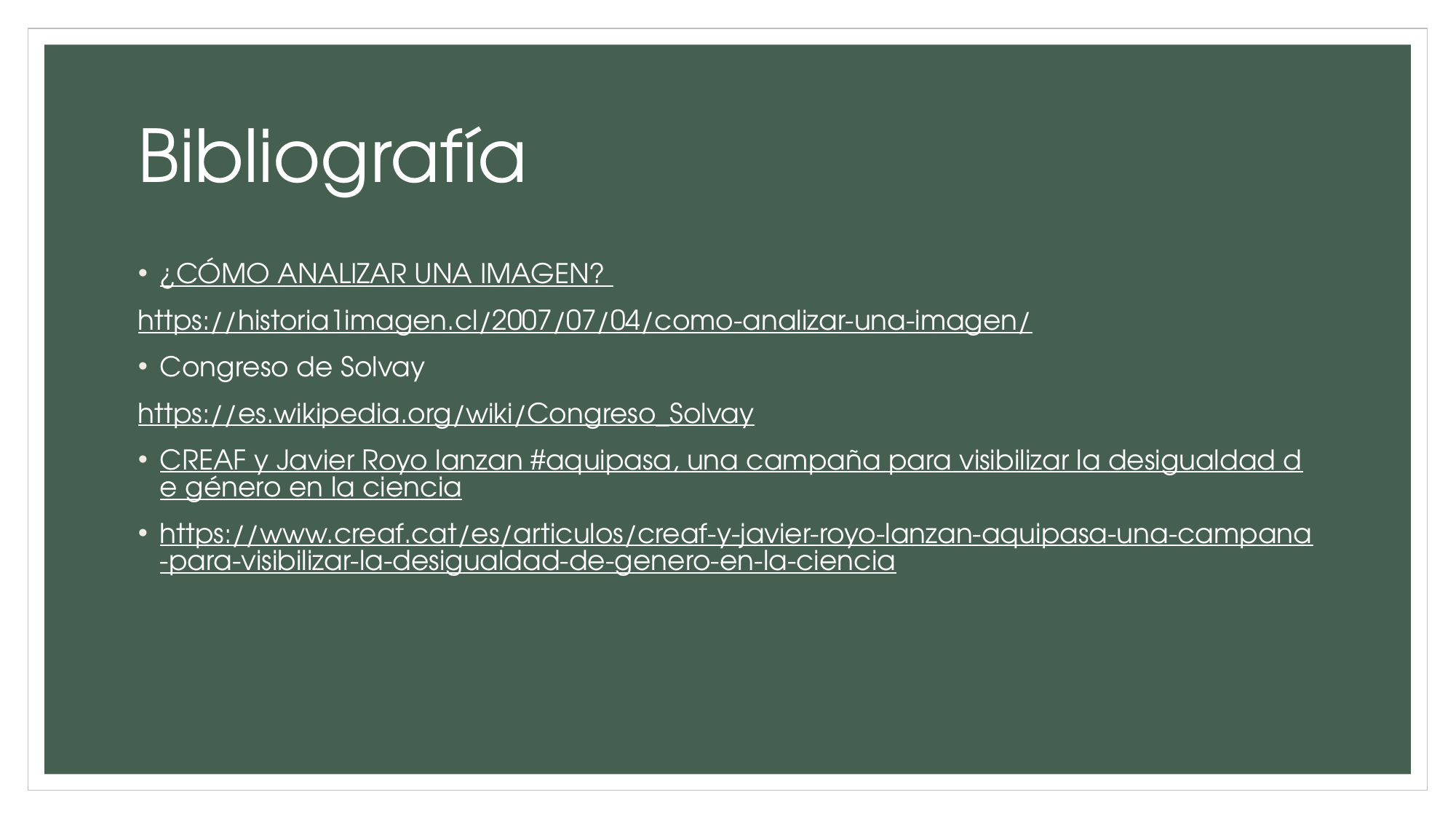

# Bibliografía
¿CÓMO ANALIZAR UNA IMAGEN?
https://historia1imagen.cl/2007/07/04/como-analizar-una-imagen/
Congreso de Solvay
https://es.wikipedia.org/wiki/Congreso_Solvay
CREAF y Javier Royo lanzan #aquipasa, una campaña para visibilizar la desigualdad de género en la ciencia
https://www.creaf.cat/es/articulos/creaf-y-javier-royo-lanzan-aquipasa-una-campana-para-visibilizar-la-desigualdad-de-genero-en-la-ciencia